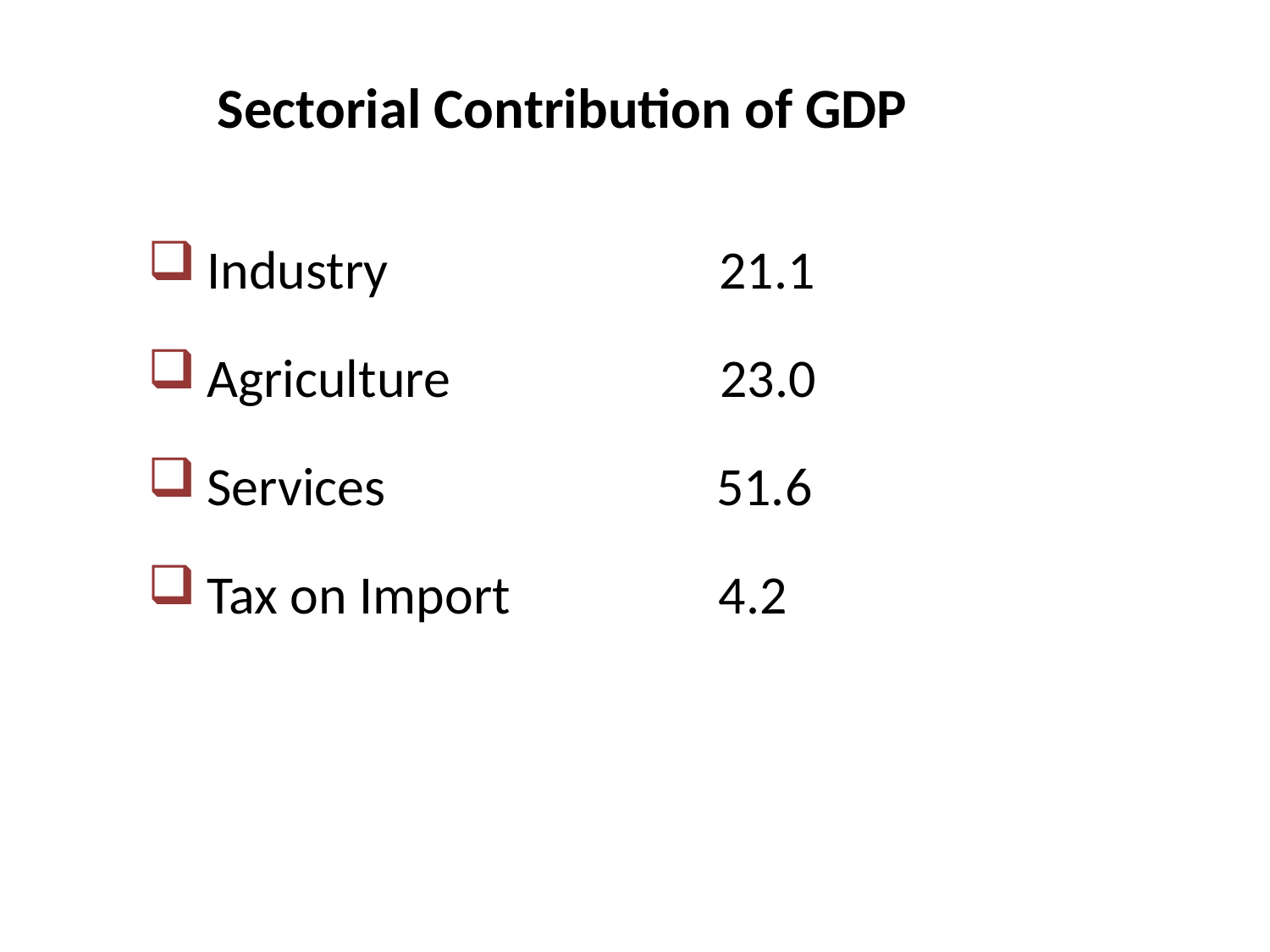

Sectorial Contribution of GDP
 Industry                           21.1
 Agriculture                      23.0
 Services                           51.6
 Tax on Import                 4.2